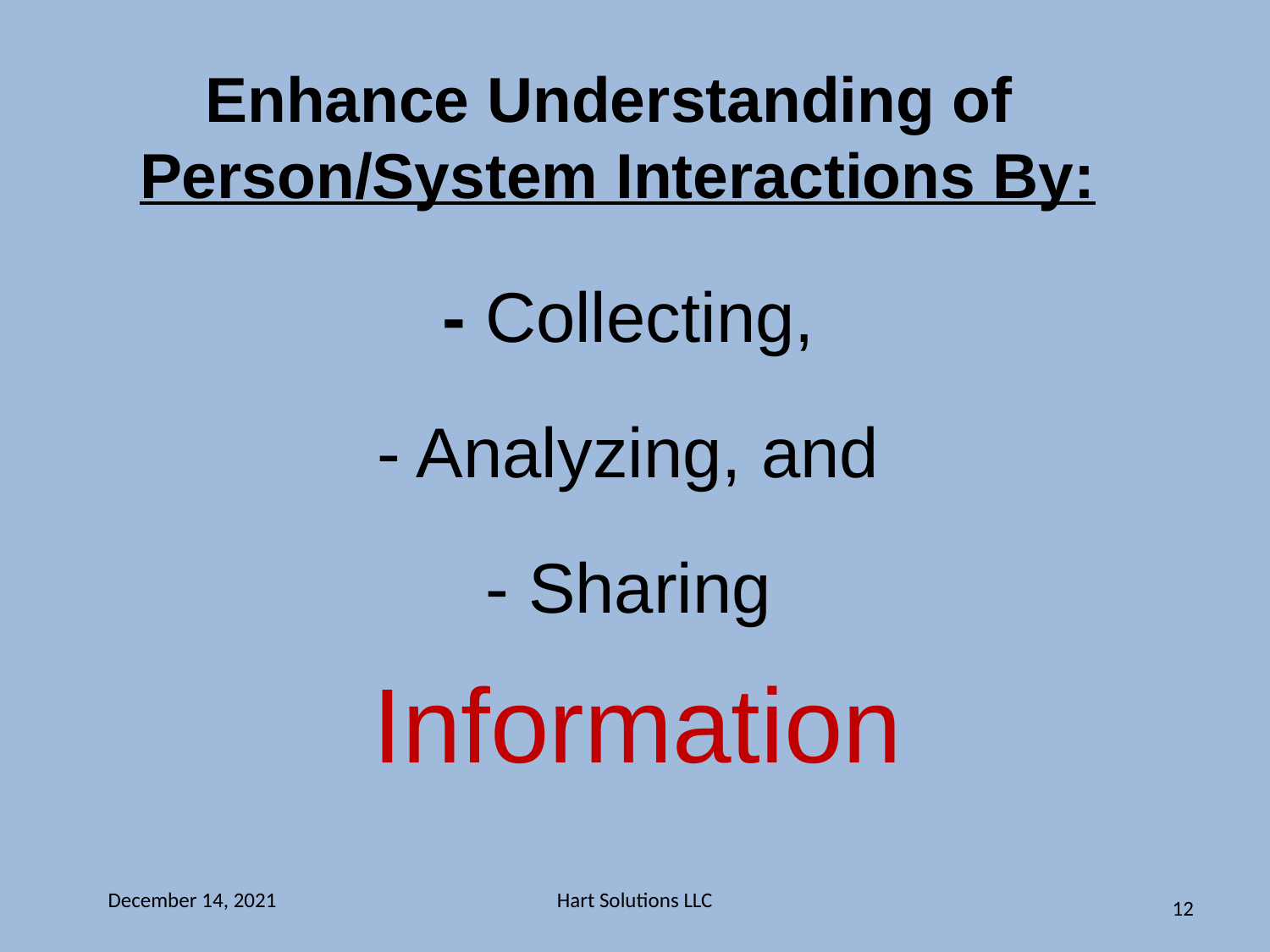

Enhance Understanding of
Person/System Interactions By:

- Collecting,

- Analyzing, and

- Sharing
Information
December 14, 2021
Hart Solutions LLC
12